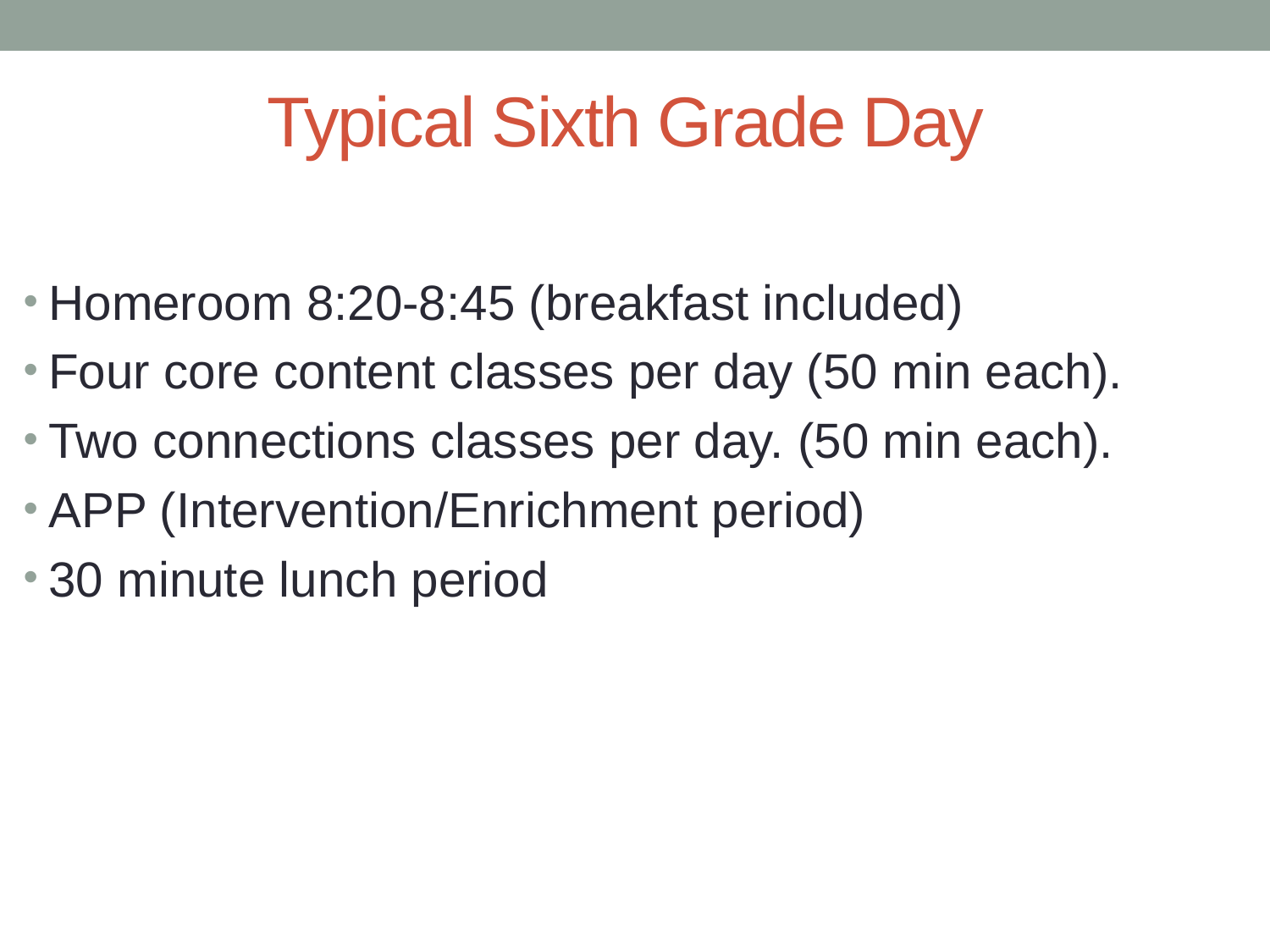

# Typical Sixth Grade Day
Homeroom 8:20-8:45 (breakfast included)
Four core content classes per day (50 min each).
Two connections classes per day. (50 min each).
APP (Intervention/Enrichment period)
30 minute lunch period